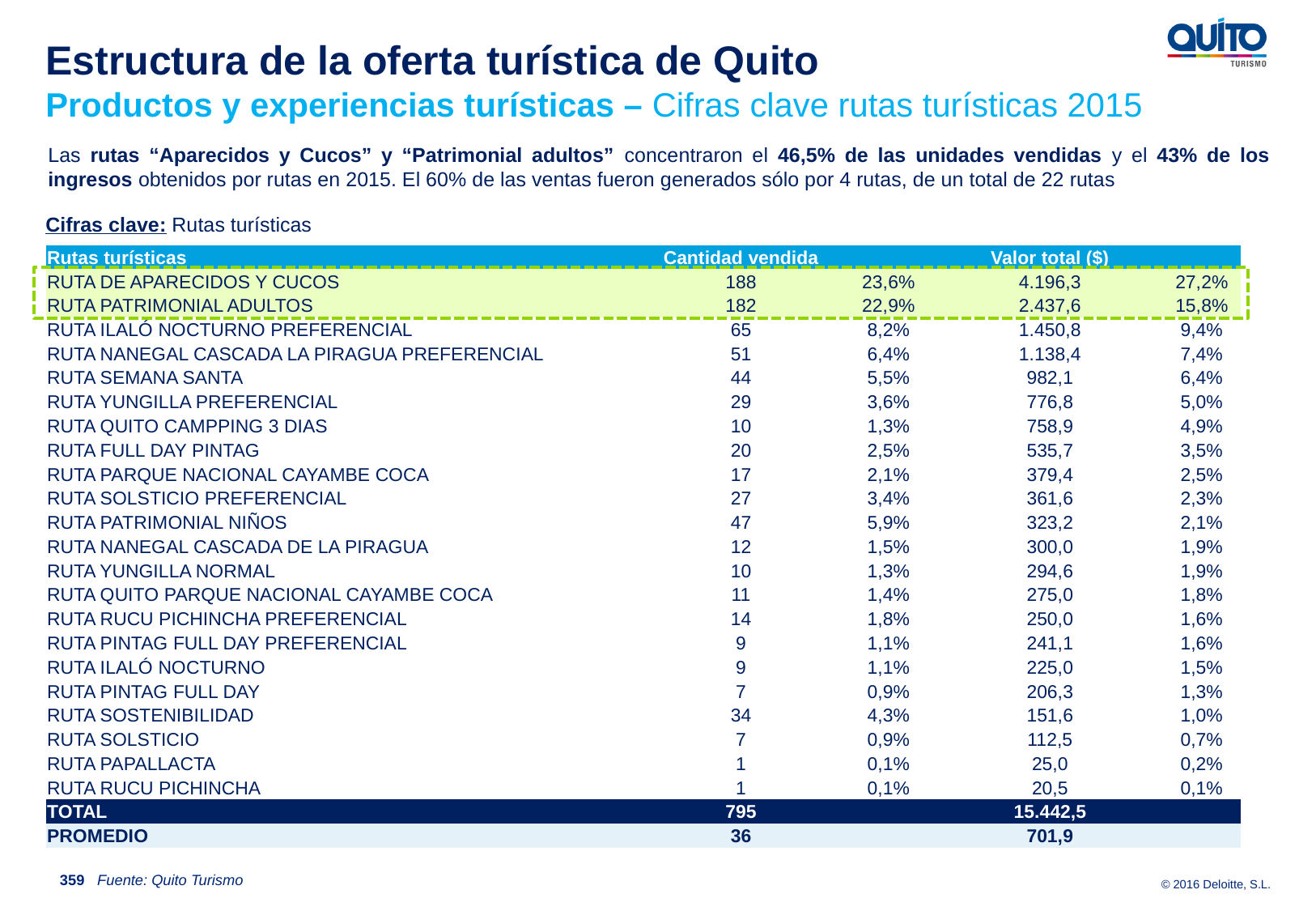

Estructura de la oferta turística de Quito
Productos y experiencias turísticas – Cifras clave rutas turísticas 2015
Las rutas “Aparecidos y Cucos” y “Patrimonial adultos” concentraron el 46,5% de las unidades vendidas y el 43% de los ingresos obtenidos por rutas en 2015. El 60% de las ventas fueron generados sólo por 4 rutas, de un total de 22 rutas
Cifras clave: Rutas turísticas
| Rutas turísticas | Cantidad vendida |  | Valor total ($) |  |
| --- | --- | --- | --- | --- |
| RUTA DE APARECIDOS Y CUCOS | 188 | 23,6% | 4.196,3 | 27,2% |
| RUTA PATRIMONIAL ADULTOS | 182 | 22,9% | 2.437,6 | 15,8% |
| RUTA ILALÓ NOCTURNO PREFERENCIAL | 65 | 8,2% | 1.450,8 | 9,4% |
| RUTA NANEGAL CASCADA LA PIRAGUA PREFERENCIAL | 51 | 6,4% | 1.138,4 | 7,4% |
| RUTA SEMANA SANTA | 44 | 5,5% | 982,1 | 6,4% |
| RUTA YUNGILLA PREFERENCIAL | 29 | 3,6% | 776,8 | 5,0% |
| RUTA QUITO CAMPPING 3 DIAS | 10 | 1,3% | 758,9 | 4,9% |
| RUTA FULL DAY PINTAG | 20 | 2,5% | 535,7 | 3,5% |
| RUTA PARQUE NACIONAL CAYAMBE COCA | 17 | 2,1% | 379,4 | 2,5% |
| RUTA SOLSTICIO PREFERENCIAL | 27 | 3,4% | 361,6 | 2,3% |
| RUTA PATRIMONIAL NIÑOS | 47 | 5,9% | 323,2 | 2,1% |
| RUTA NANEGAL CASCADA DE LA PIRAGUA | 12 | 1,5% | 300,0 | 1,9% |
| RUTA YUNGILLA NORMAL | 10 | 1,3% | 294,6 | 1,9% |
| RUTA QUITO PARQUE NACIONAL CAYAMBE COCA | 11 | 1,4% | 275,0 | 1,8% |
| RUTA RUCU PICHINCHA PREFERENCIAL | 14 | 1,8% | 250,0 | 1,6% |
| RUTA PINTAG FULL DAY PREFERENCIAL | 9 | 1,1% | 241,1 | 1,6% |
| RUTA ILALÓ NOCTURNO | 9 | 1,1% | 225,0 | 1,5% |
| RUTA PINTAG FULL DAY | 7 | 0,9% | 206,3 | 1,3% |
| RUTA SOSTENIBILIDAD | 34 | 4,3% | 151,6 | 1,0% |
| RUTA SOLSTICIO | 7 | 0,9% | 112,5 | 0,7% |
| RUTA PAPALLACTA | 1 | 0,1% | 25,0 | 0,2% |
| RUTA RUCU PICHINCHA | 1 | 0,1% | 20,5 | 0,1% |
| TOTAL | 795 |  | 15.442,5 |  |
| PROMEDIO | 36 |  | 701,9 |  |

359
Fuente: Quito Turismo